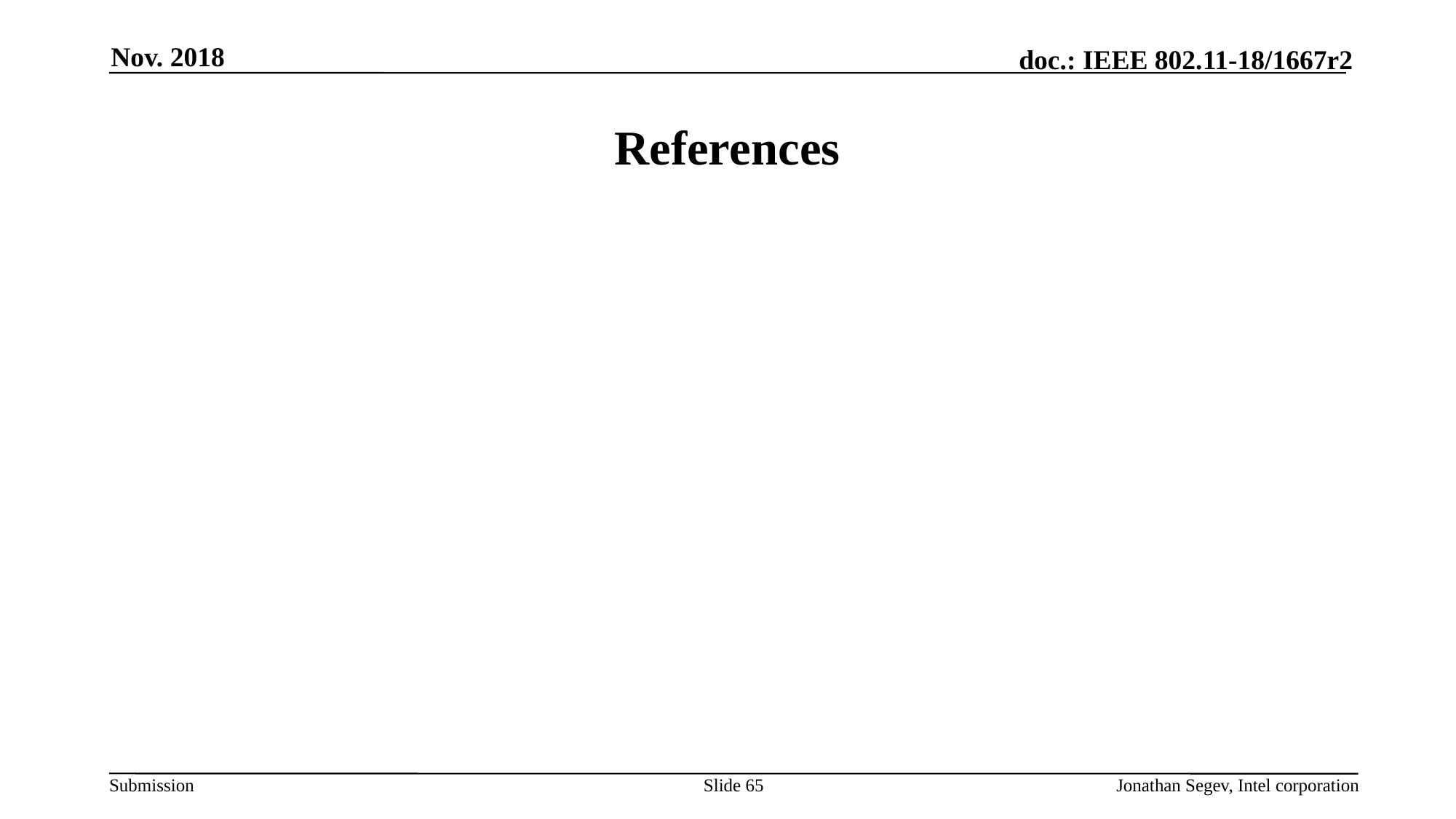

Nov. 2018
# References

Slide 65
Jonathan Segev, Intel corporation